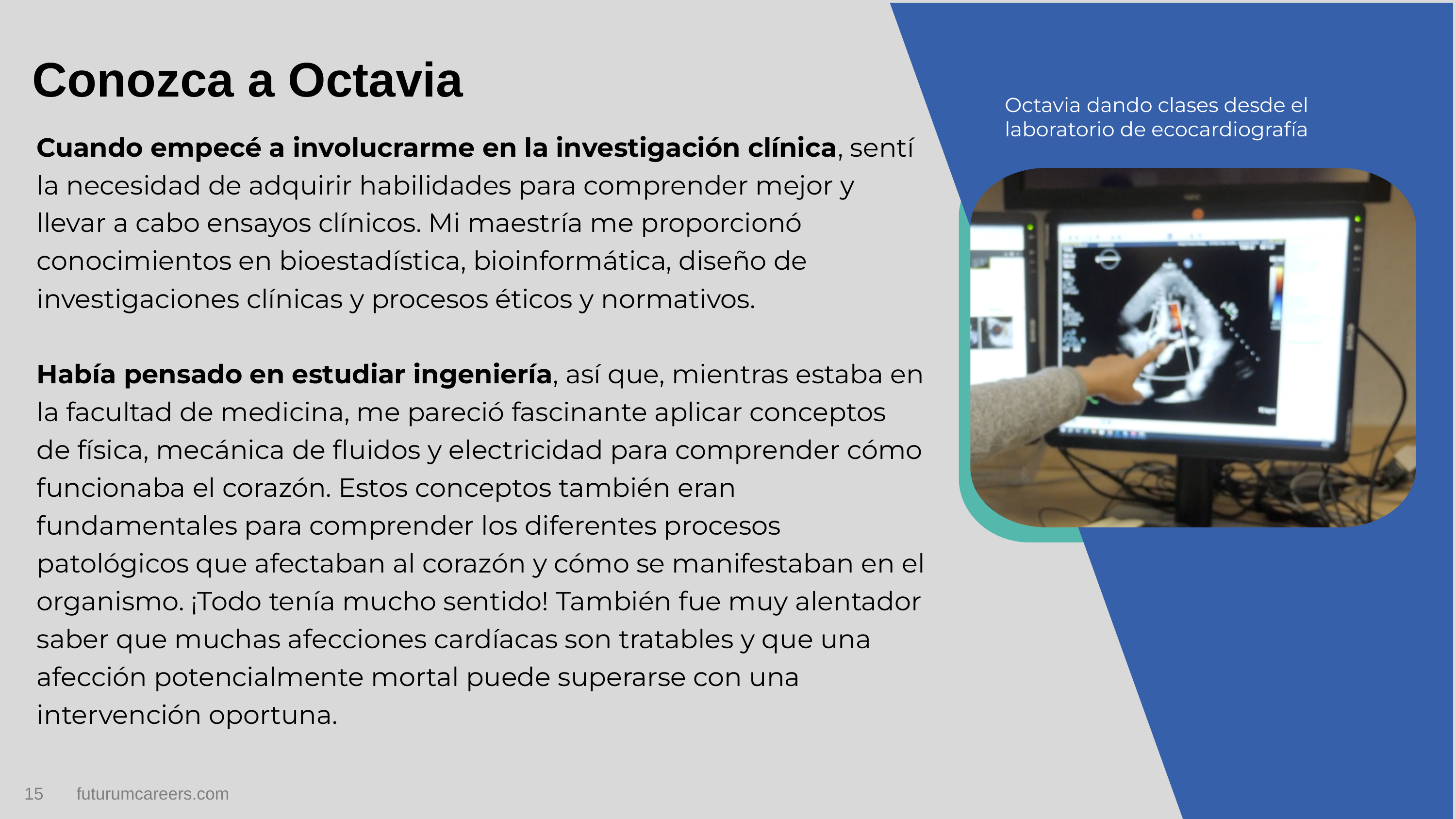

Conozca a Octavia
Octavia dando clases desde el laboratorio de ecocardiografía
Cuando empecé a involucrarme en la investigación clínica, sentí la necesidad de adquirir habilidades para comprender mejor y llevar a cabo ensayos clínicos. Mi maestría me proporcionó conocimientos en bioestadística, bioinformática, diseño de investigaciones clínicas y procesos éticos y normativos.

Había pensado en estudiar ingeniería, así que, mientras estaba en la facultad de medicina, me pareció fascinante aplicar conceptos de física, mecánica de fluidos y electricidad para comprender cómo funcionaba el corazón. Estos conceptos también eran fundamentales para comprender los diferentes procesos patológicos que afectaban al corazón y cómo se manifestaban en el organismo. ¡Todo tenía mucho sentido! También fue muy alentador saber que muchas afecciones cardíacas son tratables y que una afección potencialmente mortal puede superarse con una intervención oportuna.

15       futurumcareers.com